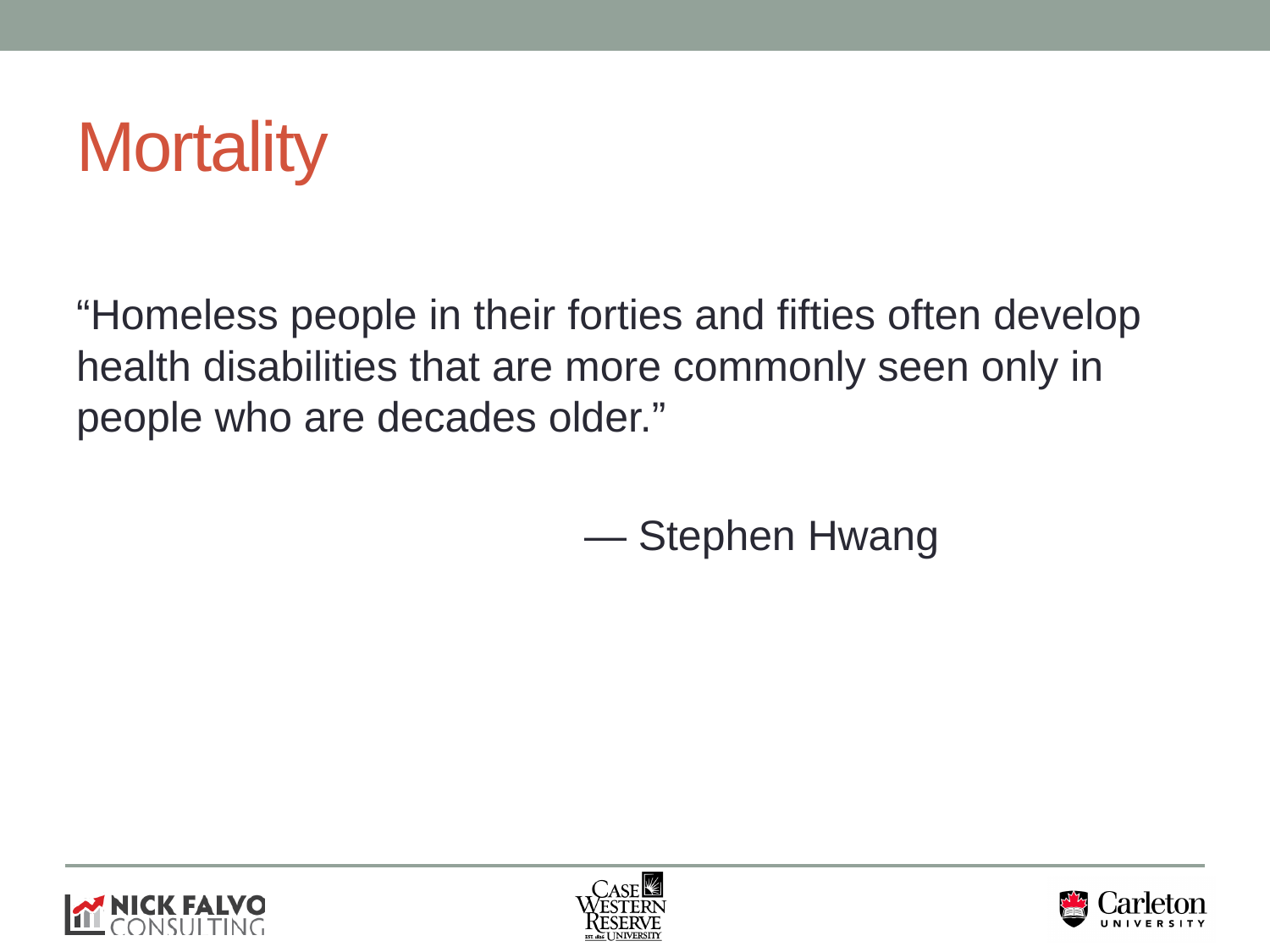

# Mortality

“Homeless people in their forties and fifties often develop health disabilities that are more commonly seen only in people who are decades older.”

				— Stephen Hwang